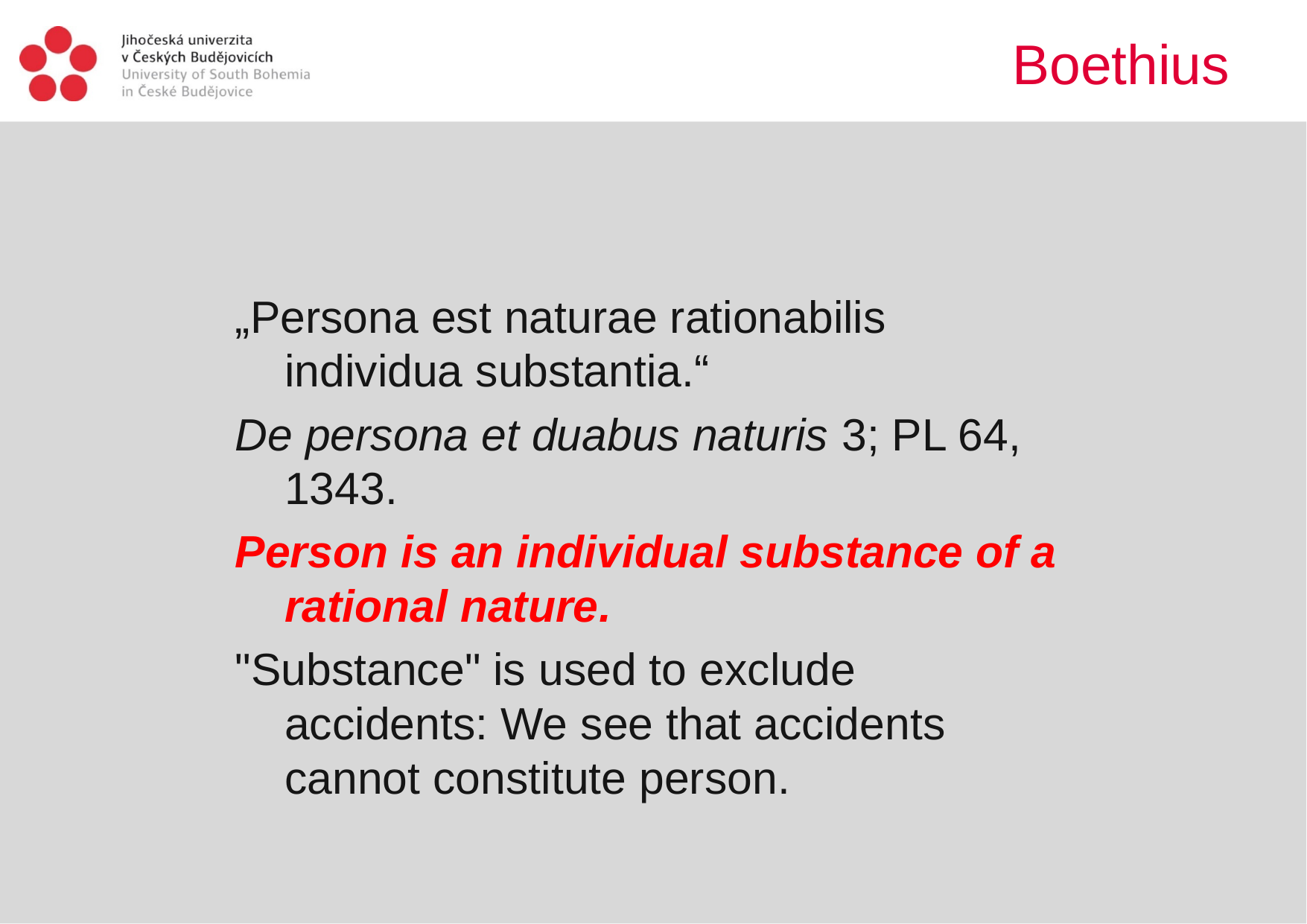

# Boethius
„Persona est naturae rationabilis individua substantia.“
De persona et duabus naturis 3; PL 64, 1343.
Person is an individual substance of a rational nature.
"Substance" is used to exclude accidents: We see that accidents cannot constitute person.